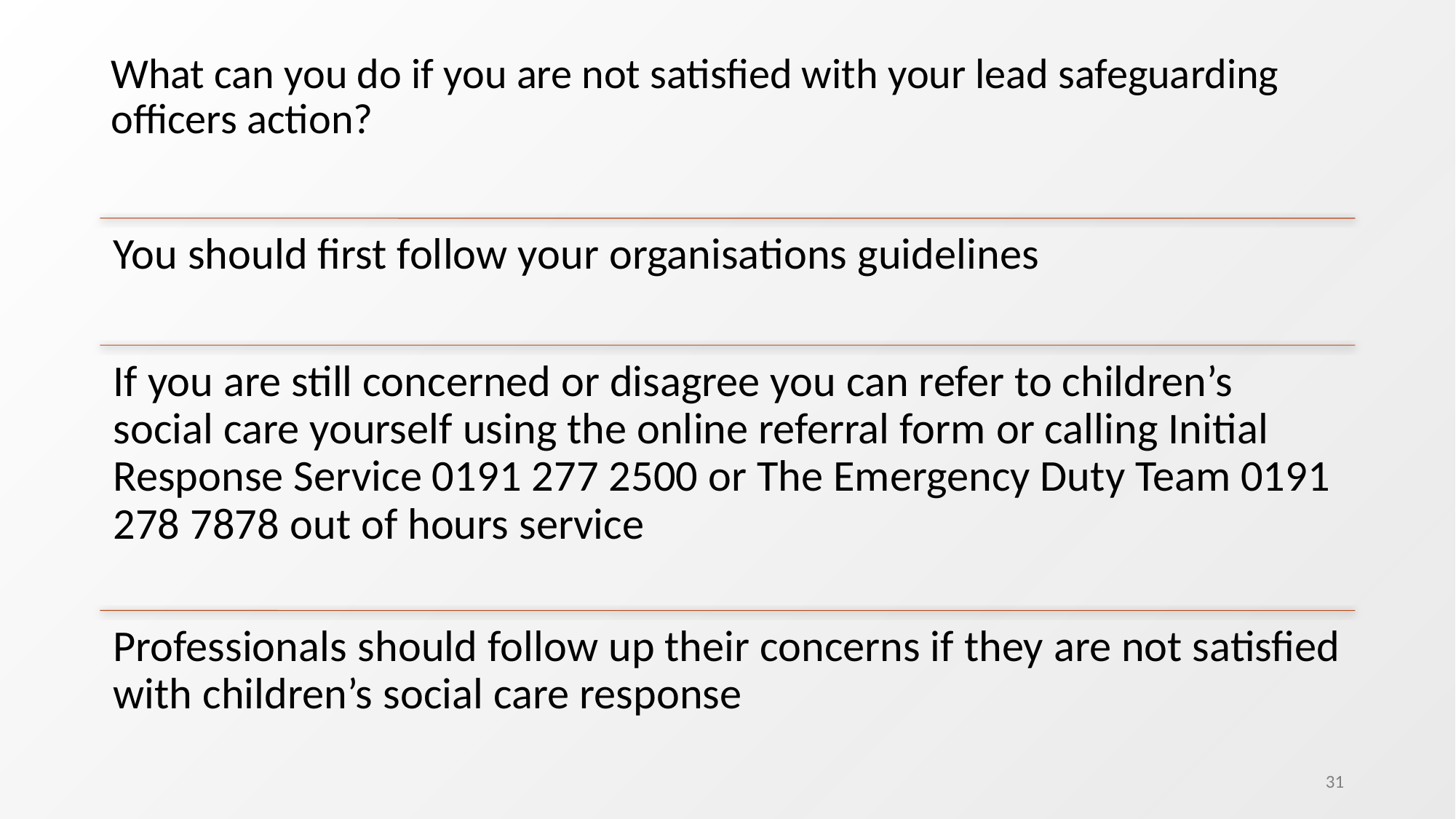

# What can you do if you are not satisfied with your lead safeguarding officers action?
You should first follow your organisations guidelines
If you are still concerned or disagree you can refer to children’s social care yourself using the online referral form or calling Initial Response Service 0191 277 2500 or The Emergency Duty Team 0191 278 7878 out of hours service
Professionals should follow up their concerns if they are not satisfied with children’s social care response
31